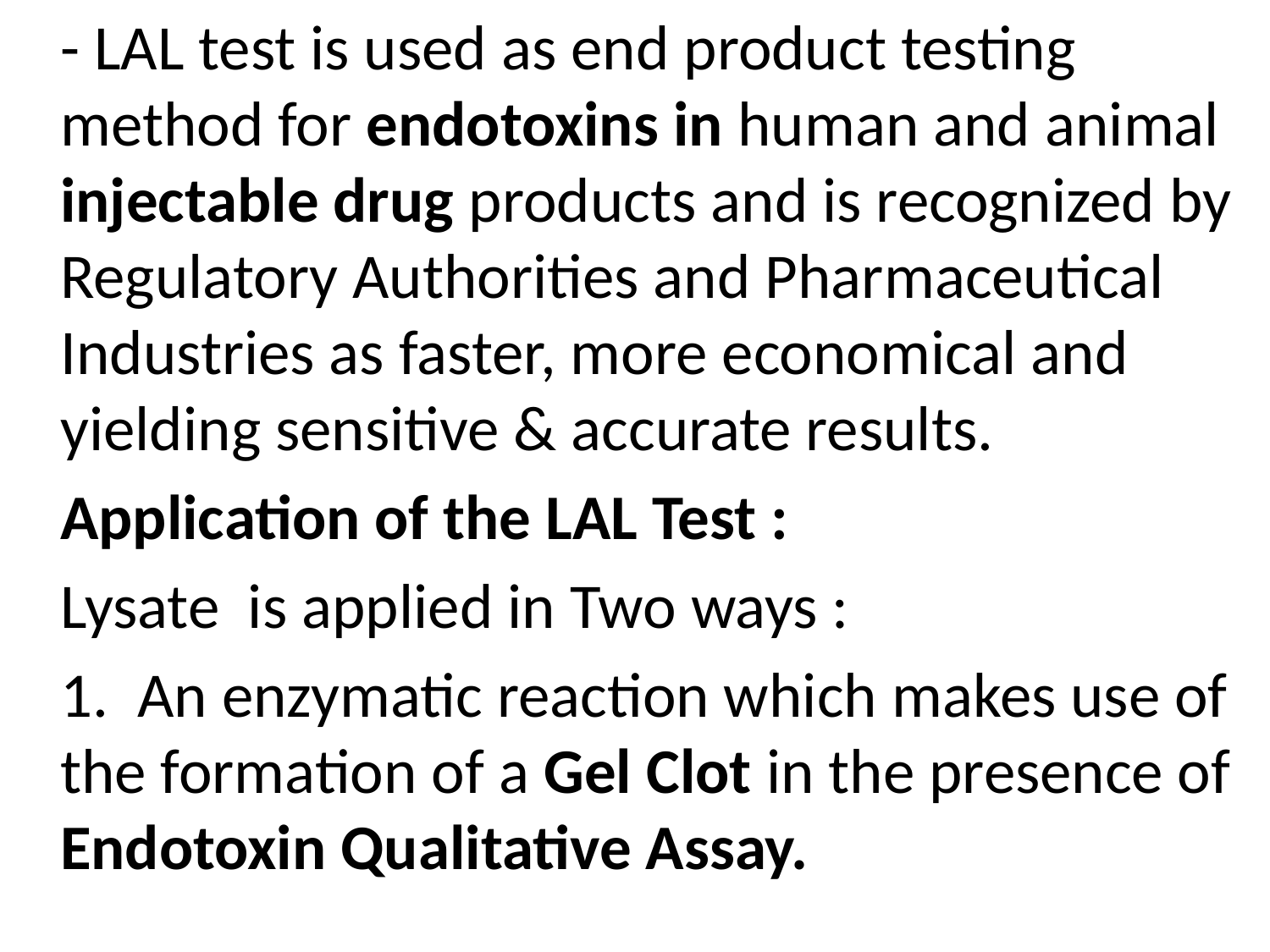

- LAL test is used as end product testing method for endotoxins in human and animal injectable drug products and is recognized by Regulatory Authorities and Pharmaceutical Industries as faster, more economical and yielding sensitive & accurate results.
	Application of the LAL Test :
	Lysate  is applied in Two ways :
	1.  An enzymatic reaction which makes use of the formation of a Gel Clot in the presence of Endotoxin Qualitative Assay.